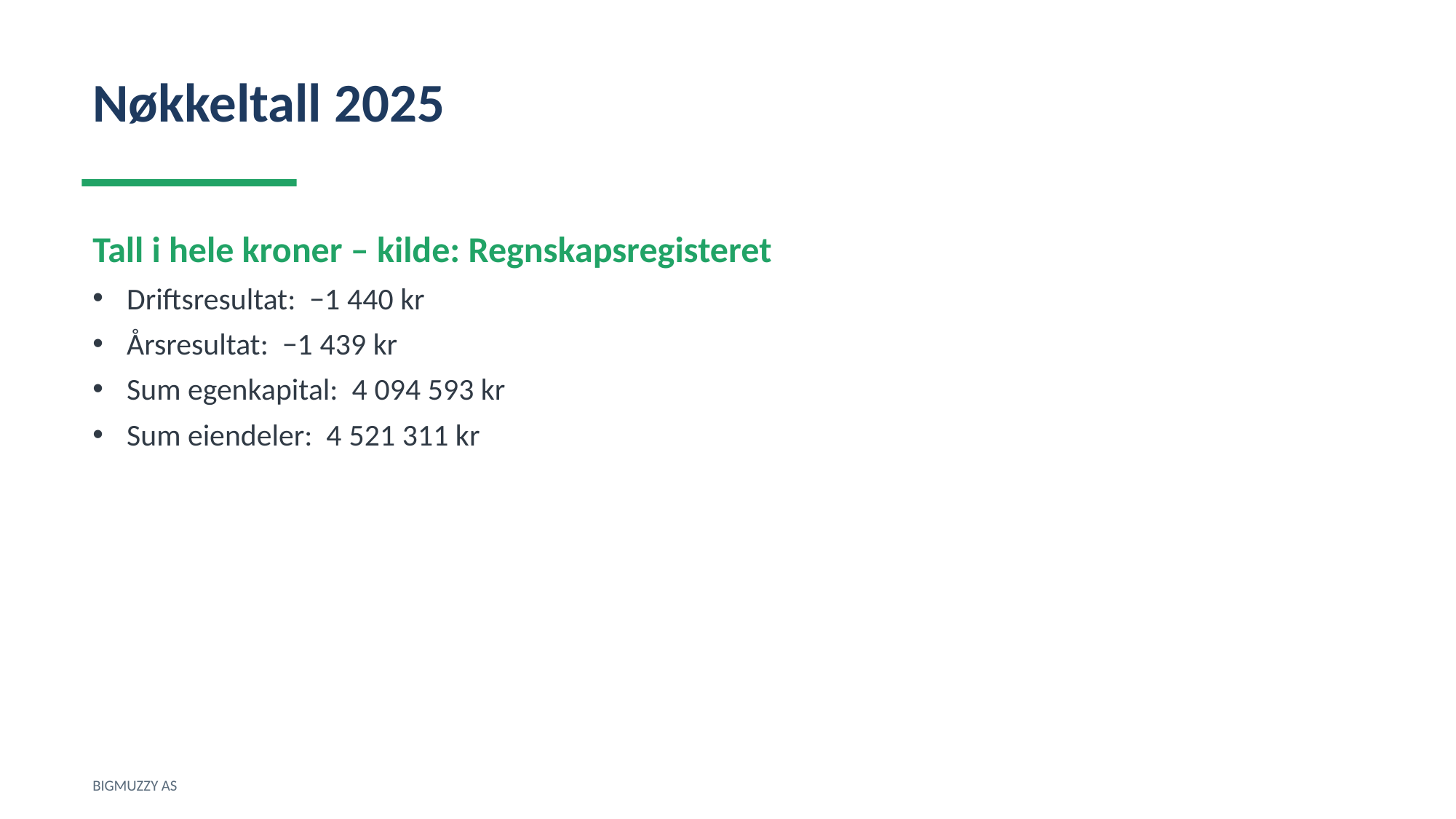

Nøkkeltall 2025

Tall i hele kroner – kilde: Regnskapsregisteret
Driftsresultat:  −1 440 kr
Årsresultat:  −1 439 kr
Sum egenkapital:  4 094 593 kr
Sum eiendeler:  4 521 311 kr
BIGMUZZY AS